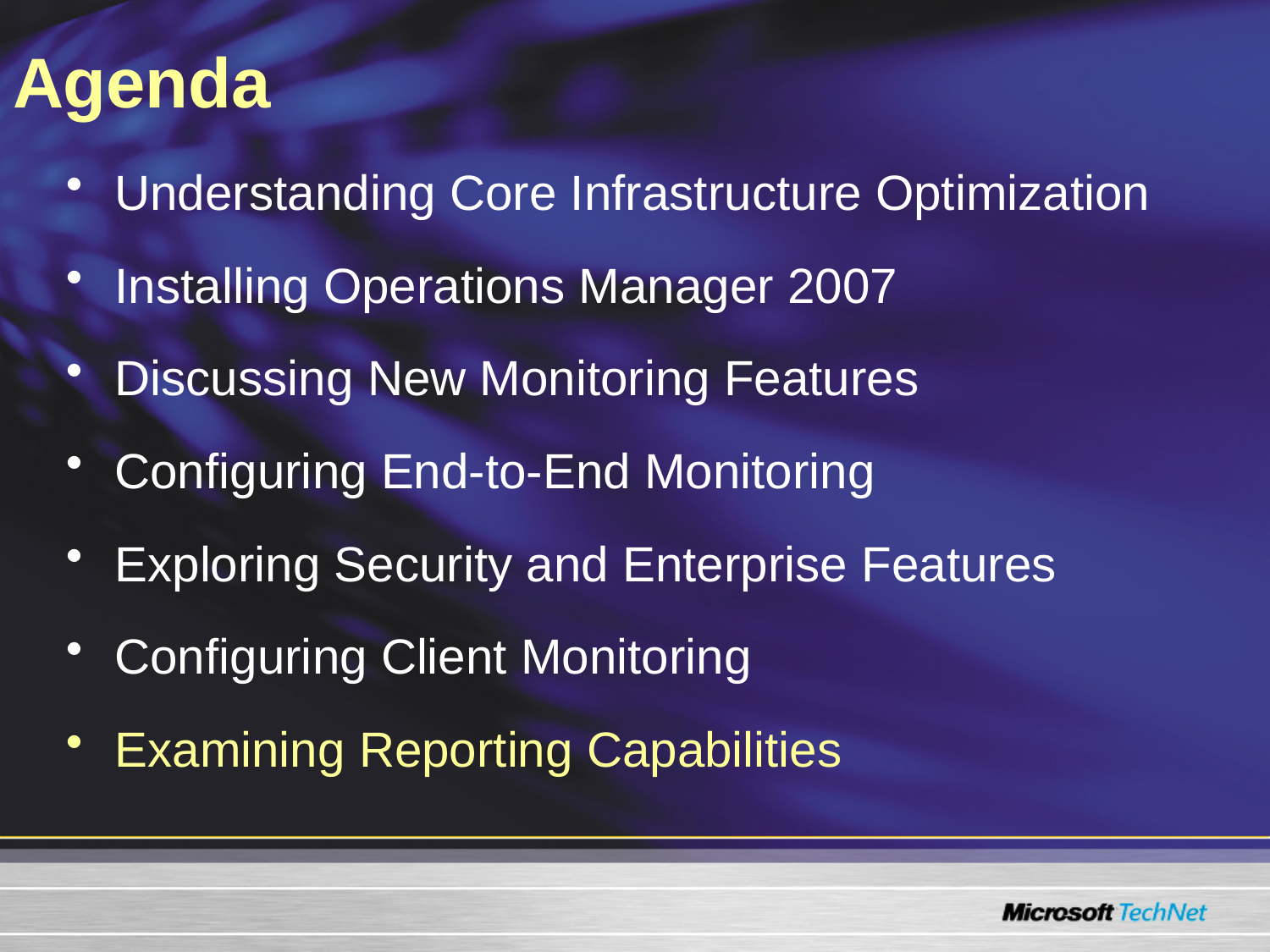

Agenda
Understanding Core Infrastructure Optimization
Installing Operations Manager 2007
Discussing New Monitoring Features
Configuring End-to-End Monitoring
Exploring Security and Enterprise Features
Configuring Client Monitoring
Examining Reporting Capabilities